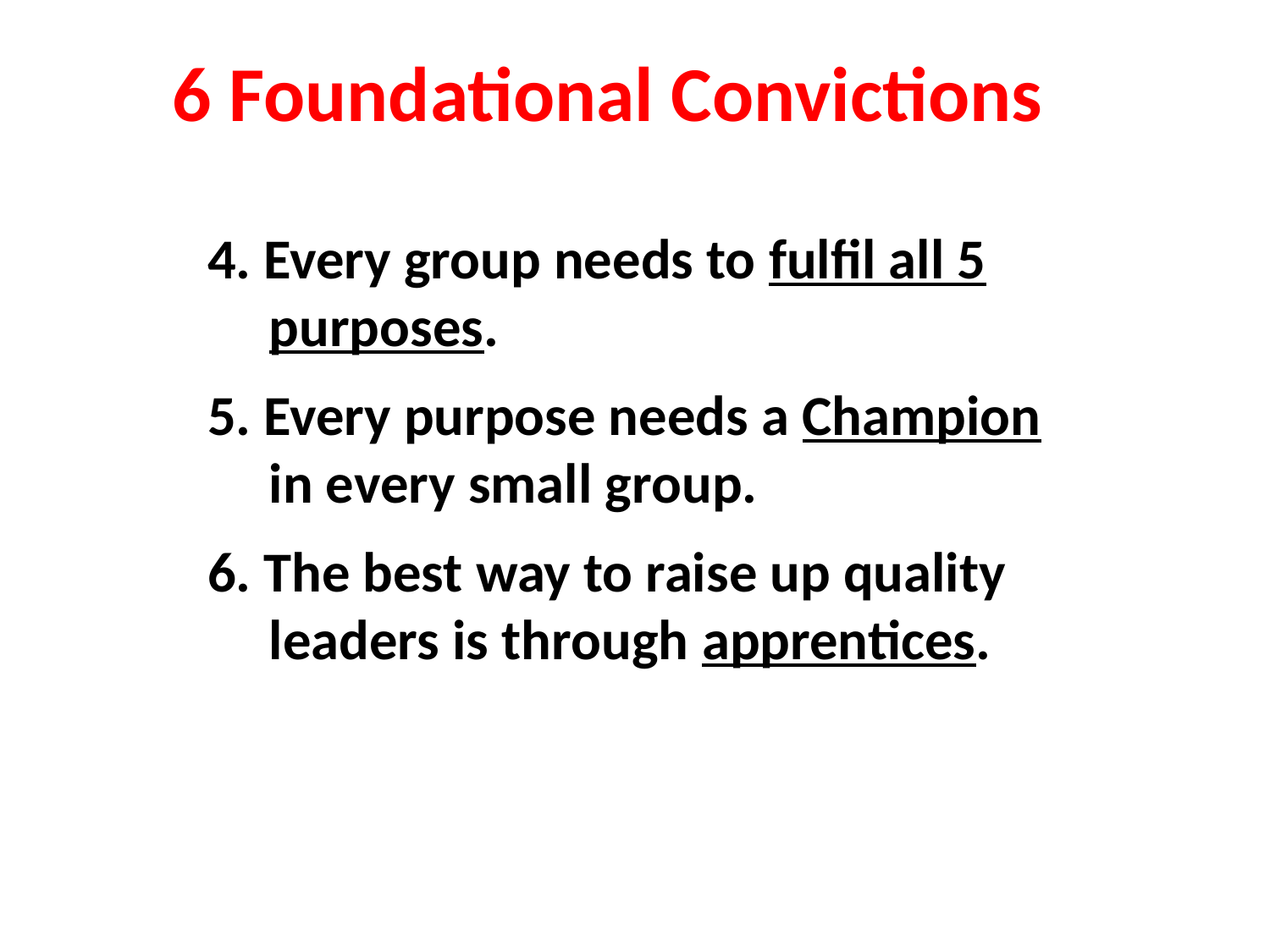

6 Foundational Convictions
4. Every group needs to fulfil all 5 purposes.
5. Every purpose needs a Champion in every small group.
6. The best way to raise up quality leaders is through apprentices.